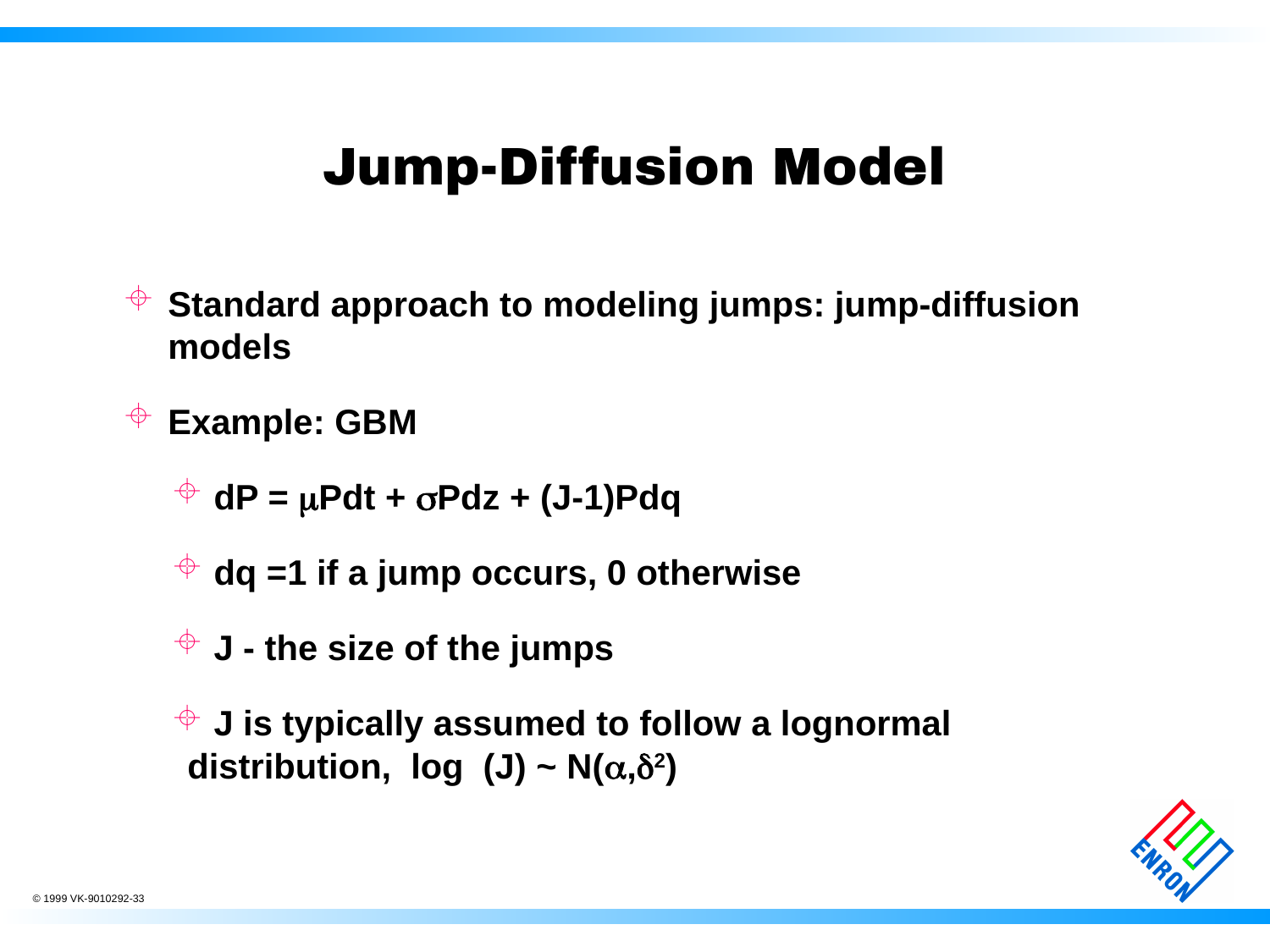

# Jump-Diffusion Model
Standard approach to modeling jumps: jump-diffusion models
Example: GBM
 dP = μPdt + σPdz + (J-1)Pdq
 dq =1 if a jump occurs, 0 otherwise
 J - the size of the jumps
 J is typically assumed to follow a lognormal distribution,  log  (J) ~ N(α,δ2)